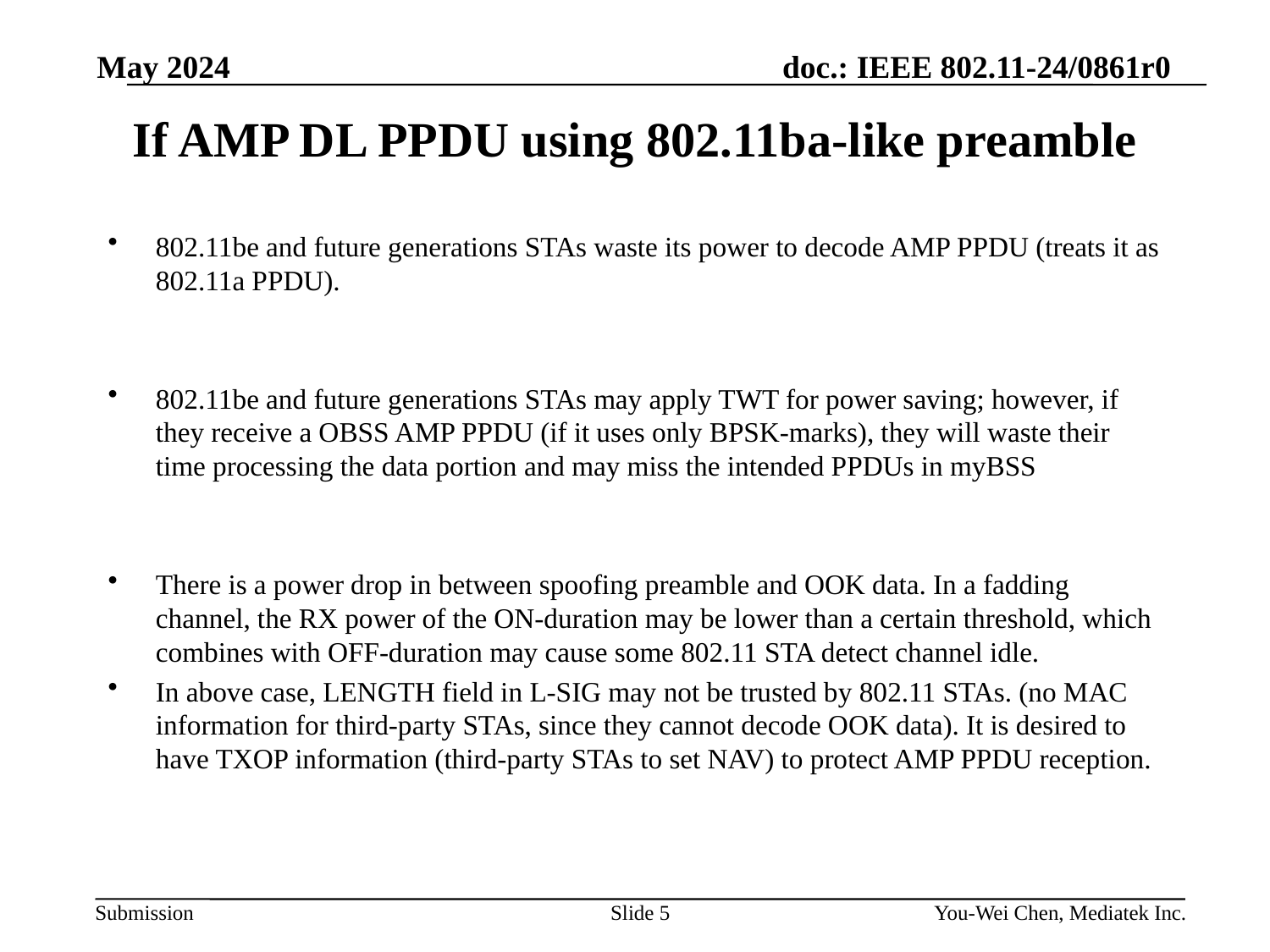

May 2024
# If AMP DL PPDU using 802.11ba-like preamble
802.11be and future generations STAs waste its power to decode AMP PPDU (treats it as 802.11a PPDU).

802.11be and future generations STAs may apply TWT for power saving; however, if they receive a OBSS AMP PPDU (if it uses only BPSK-marks), they will waste their time processing the data portion and may miss the intended PPDUs in myBSS

There is a power drop in between spoofing preamble and OOK data. In a fadding channel, the RX power of the ON-duration may be lower than a certain threshold, which combines with OFF-duration may cause some 802.11 STA detect channel idle.
In above case, LENGTH field in L-SIG may not be trusted by 802.11 STAs. (no MAC information for third-party STAs, since they cannot decode OOK data). It is desired to have TXOP information (third-party STAs to set NAV) to protect AMP PPDU reception.

Slide 5
You-Wei Chen, Mediatek Inc.